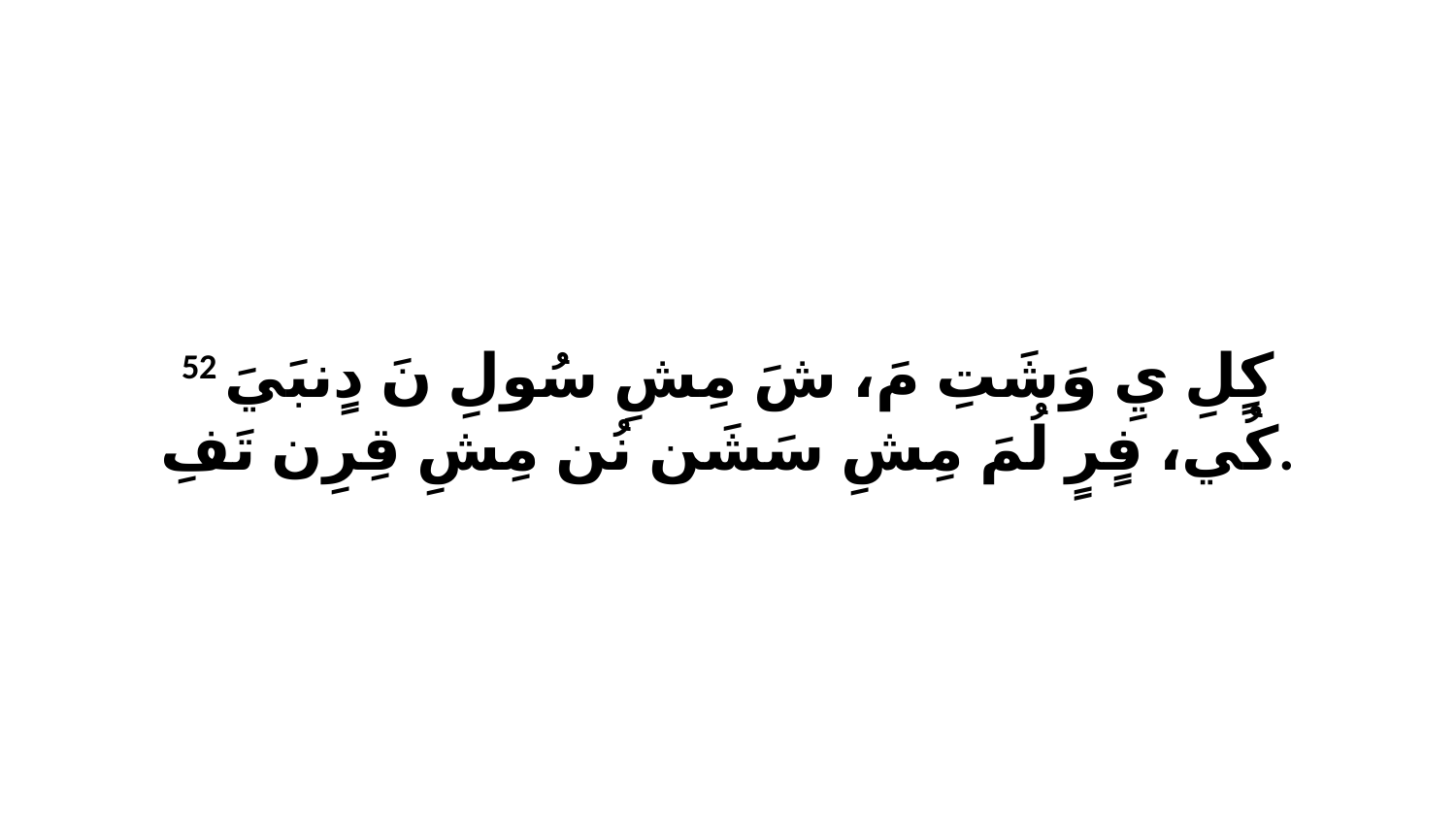

52 كٍلِ يِ وَشَتِ مَ، شَ مِشِ سُولِ نَ دٍنبَيَ كُي، فٍرٍ لُمَ مِشِ سَشَن نُن مِشِ قِرِن تَفِ.